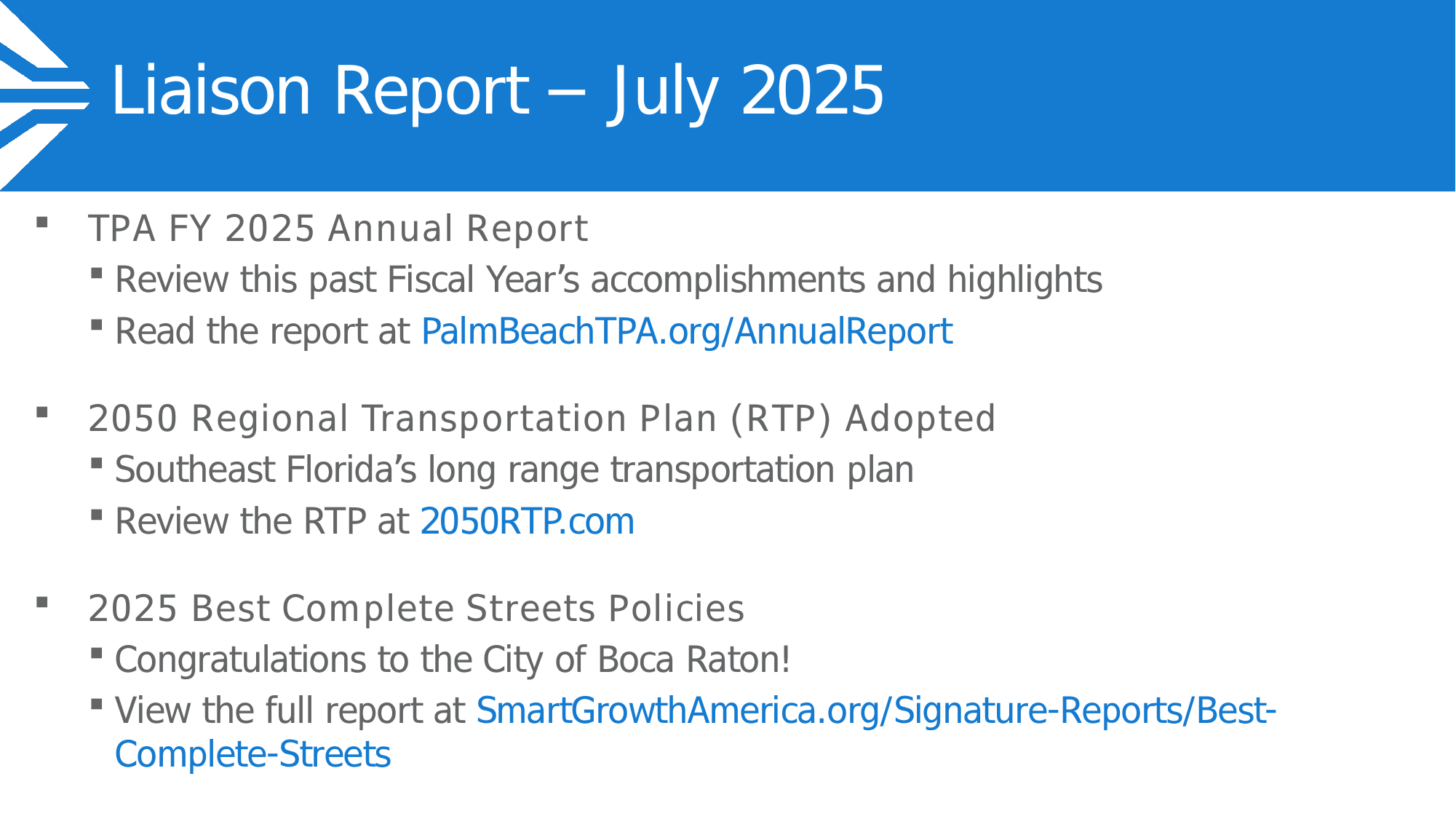

# Liaison Report – July 2025
TPA FY 2025 Annual Report
Review this past Fiscal Year’s accomplishments and highlights
Read the report at PalmBeachTPA.org/AnnualReport

2050 Regional Transportation Plan (RTP) Adopted
Southeast Florida’s long range transportation plan
Review the RTP at 2050RTP.com

2025 Best Complete Streets Policies
Congratulations to the City of Boca Raton!
View the full report at SmartGrowthAmerica.org/Signature-Reports/Best-Complete-Streets